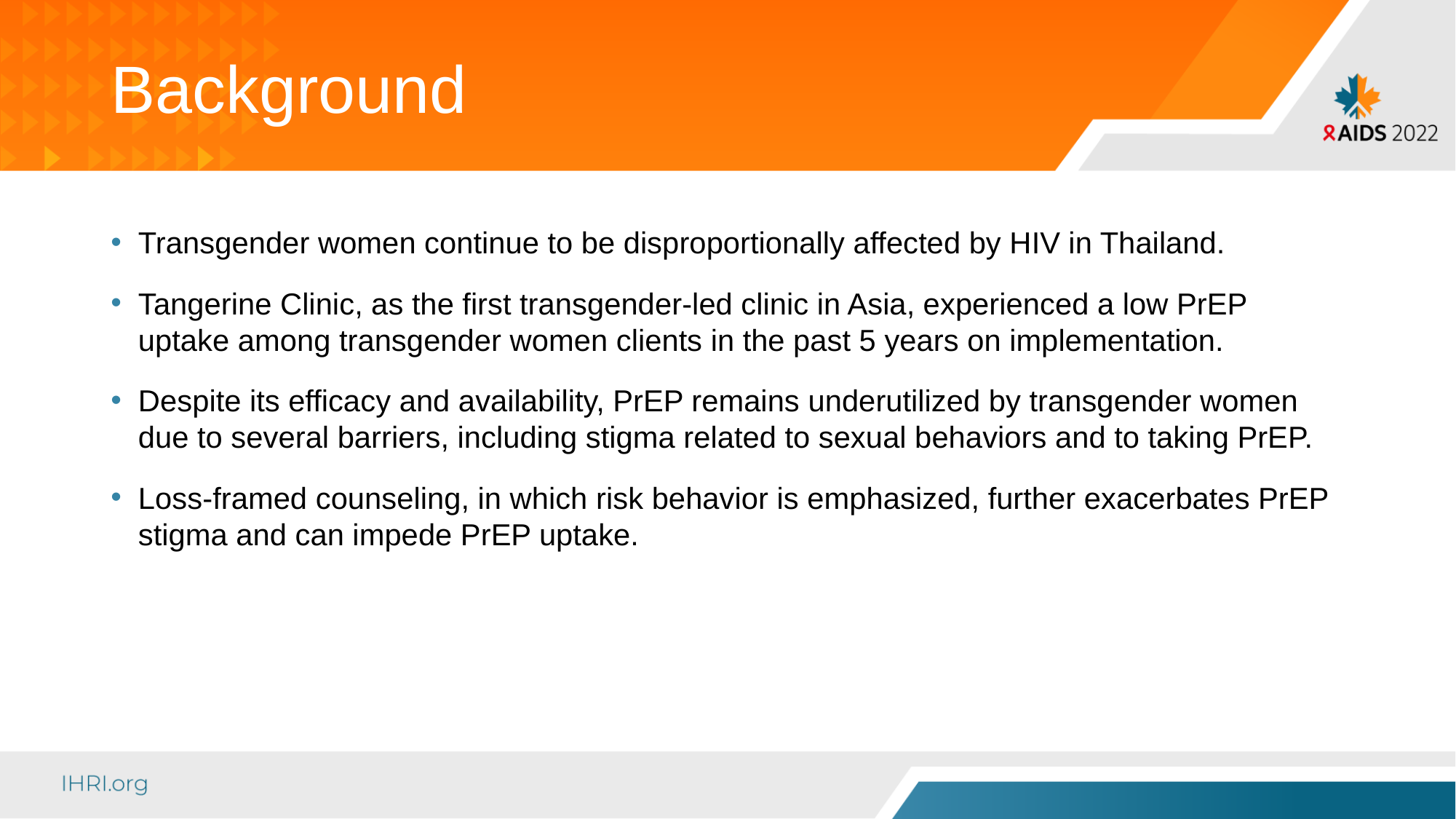

# Background
Transgender women continue to be disproportionally affected by HIV in Thailand.
Tangerine Clinic, as the first transgender-led clinic in Asia, experienced a low PrEP uptake among transgender women clients in the past 5 years on implementation.
Despite its efficacy and availability, PrEP remains underutilized by transgender women due to several barriers, including stigma related to sexual behaviors and to taking PrEP.
Loss-framed counseling, in which risk behavior is emphasized, further exacerbates PrEP stigma and can impede PrEP uptake.